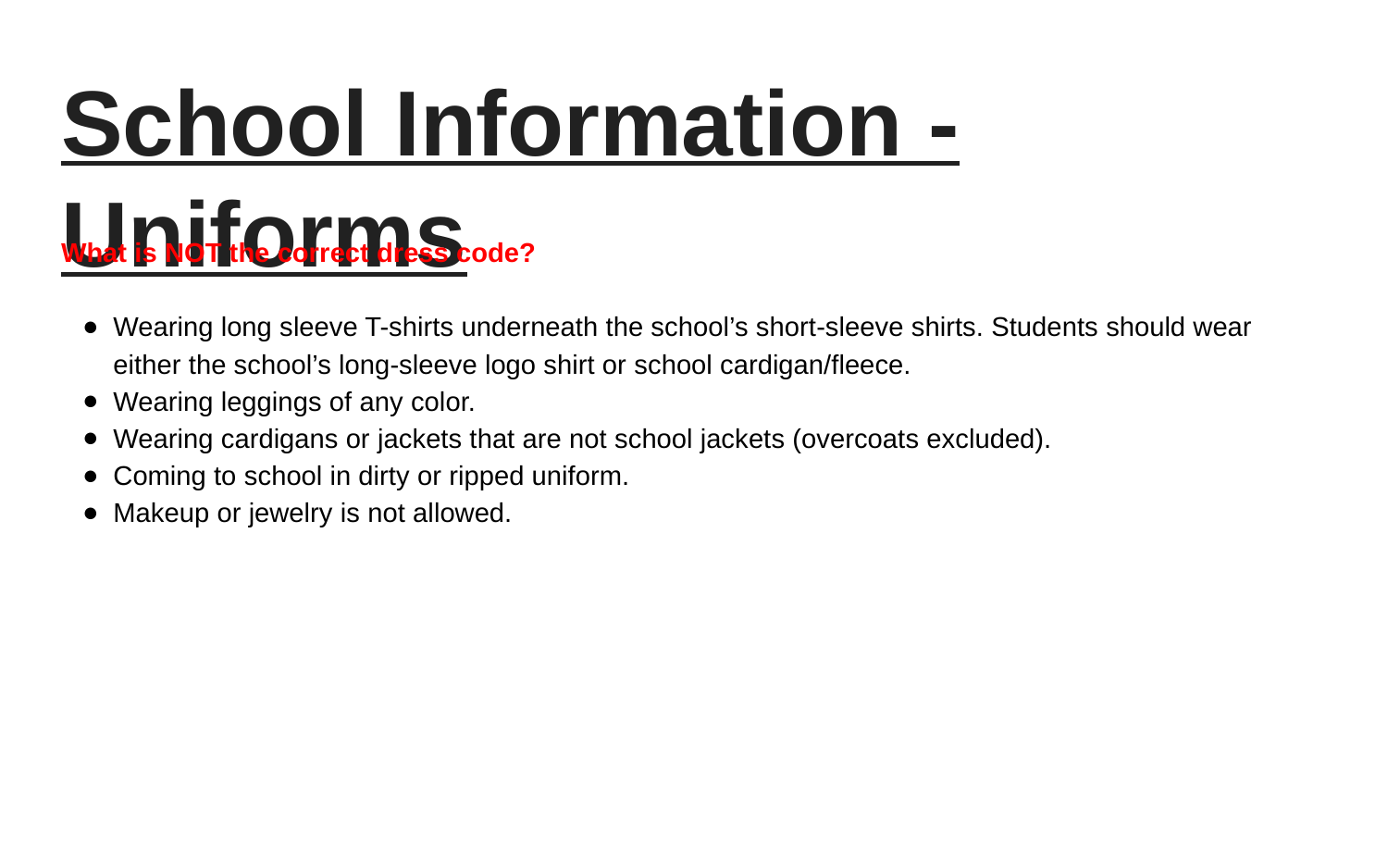

# School Information - Uniforms

What is NOT the correct dress code?

Wearing long sleeve T-shirts underneath the school’s short-sleeve shirts. Students should wear either the school’s long-sleeve logo shirt or school cardigan/fleece.
Wearing leggings of any color.
Wearing cardigans or jackets that are not school jackets (overcoats excluded).
Coming to school in dirty or ripped uniform.
Makeup or jewelry is not allowed.